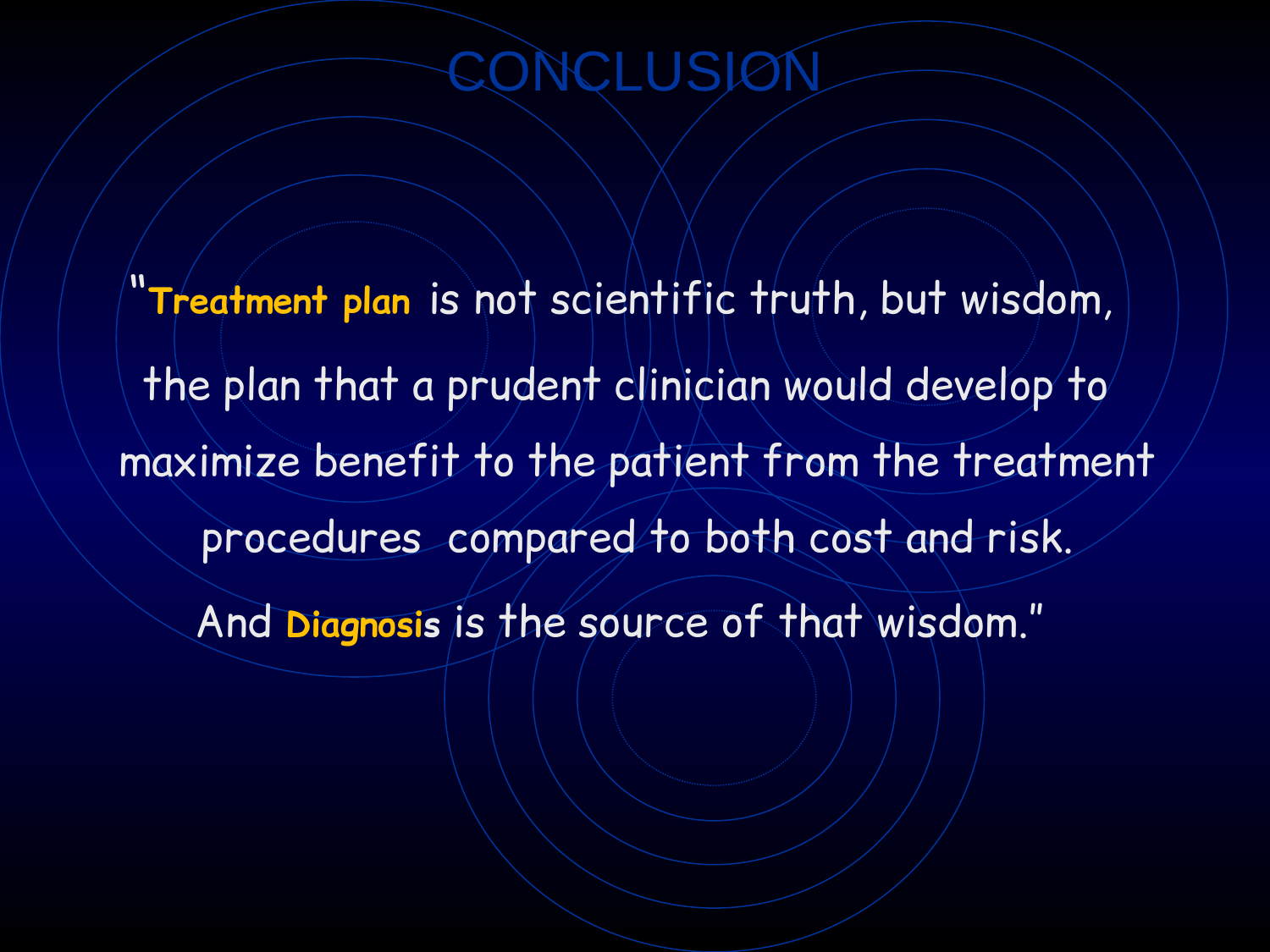

# CONCLUSION
 “Treatment plan is not scientific truth, but wisdom,
  the plan that a prudent clinician would develop to maximize benefit to the patient from the treatment procedures  compared to both cost and risk.
  And Diagnosis is the source of that wisdom.”